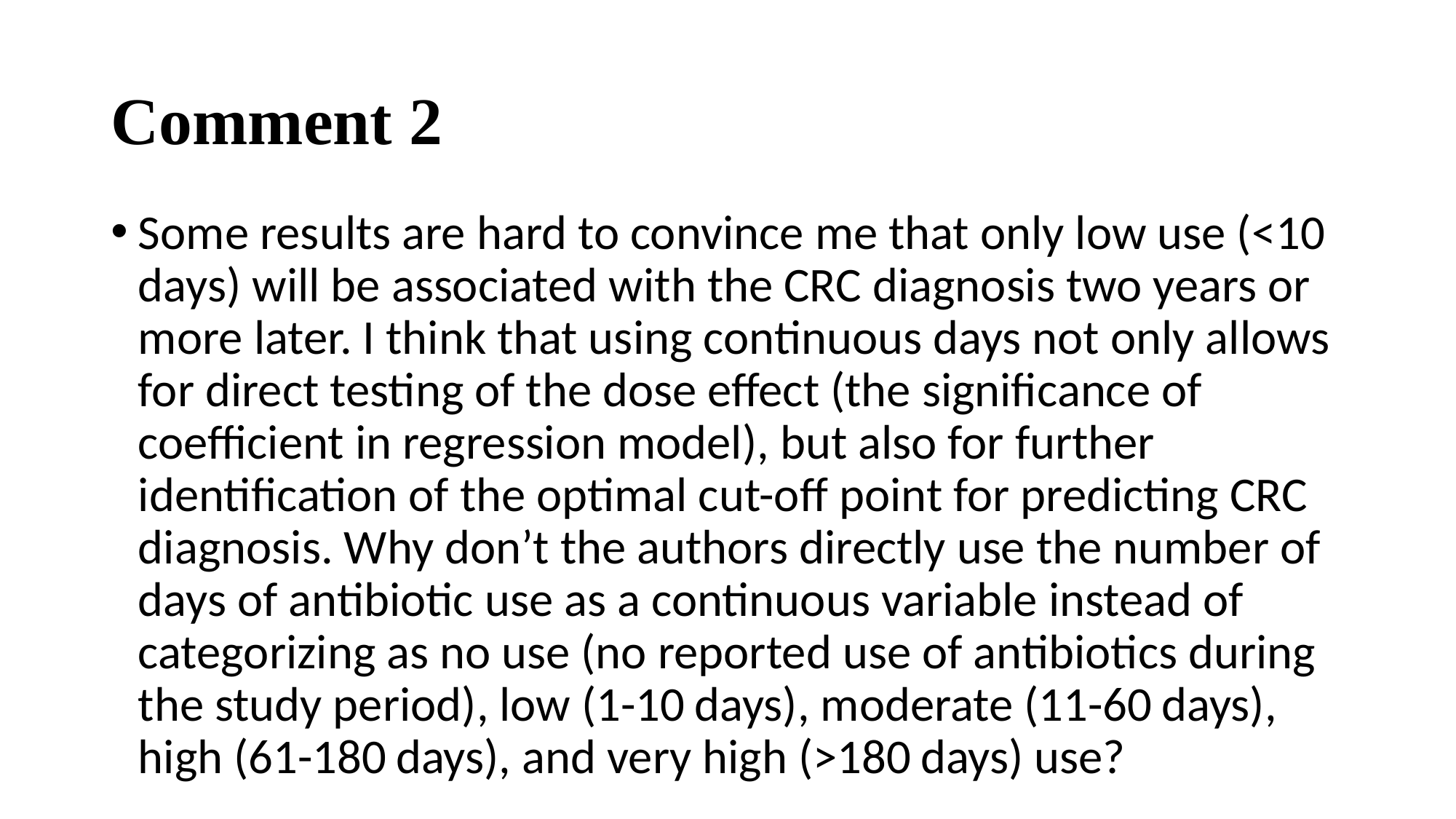

# Comment 2
Some results are hard to convince me that only low use (<10 days) will be associated with the CRC diagnosis two years or more later. I think that using continuous days not only allows for direct testing of the dose effect (the significance of coefficient in regression model), but also for further identification of the optimal cut-off point for predicting CRC diagnosis. Why don’t the authors directly use the number of days of antibiotic use as a continuous variable instead of categorizing as no use (no reported use of antibiotics during the study period), low (1-10 days), moderate (11-60 days), high (61-180 days), and very high (>180 days) use?